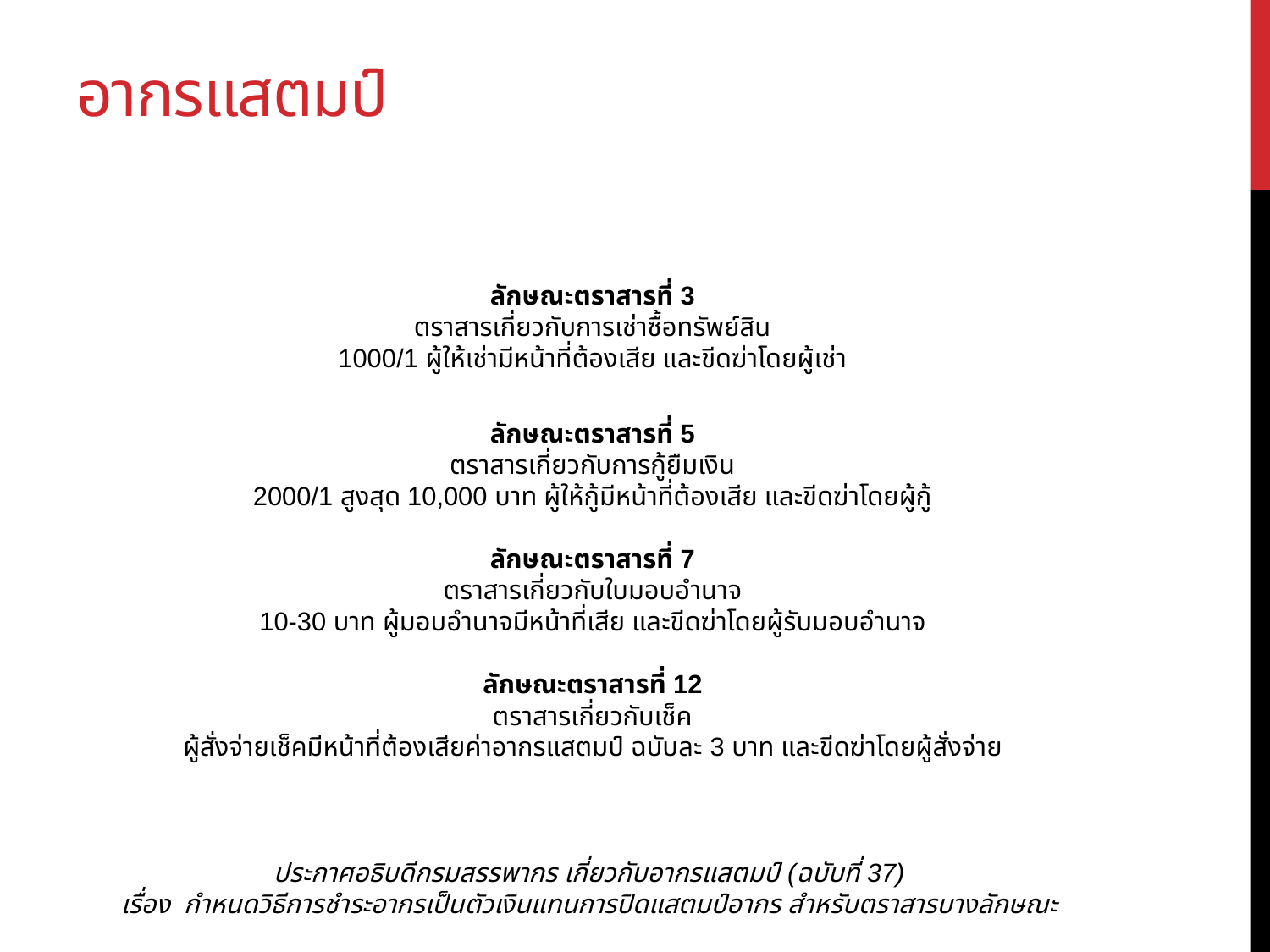

# อากรแสตมป์

ลักษณะตราสารที่ 3
ตราสารเกี่ยวกับการเช่าซื้อทรัพย์สิน
1000/1 ผู้ให้เช่ามีหน้าที่ต้องเสีย และขีดฆ่าโดยผู้เช่า

ลักษณะตราสารที่ 5
ตราสารเกี่ยวกับการกู้ยืมเงิน
2000/1 สูงสุด 10,000 บาท ผู้ให้กู้มีหน้าที่ต้องเสีย และขีดฆ่าโดยผู้กู้

ลักษณะตราสารที่ 7
ตราสารเกี่ยวกับใบมอบอำนาจ
10-30 บาท ผู้มอบอำนาจมีหน้าที่เสีย และขีดฆ่าโดยผู้รับมอบอำนาจ

ลักษณะตราสารที่ 12
ตราสารเกี่ยวกับเช็ค
ผู้สั่งจ่ายเช็คมีหน้าที่ต้องเสียค่าอากรแสตมป์ ฉบับละ 3 บาท และขีดฆ่าโดยผู้สั่งจ่าย

ประกาศอธิบดีกรมสรรพากร เกี่ยวกับอากรแสตมป์ (ฉบับที่ 37)
เรื่อง  กำหนดวิธีการชำระอากรเป็นตัวเงินแทนการปิดแสตมป์อากร สำหรับตราสารบางลักษณะ